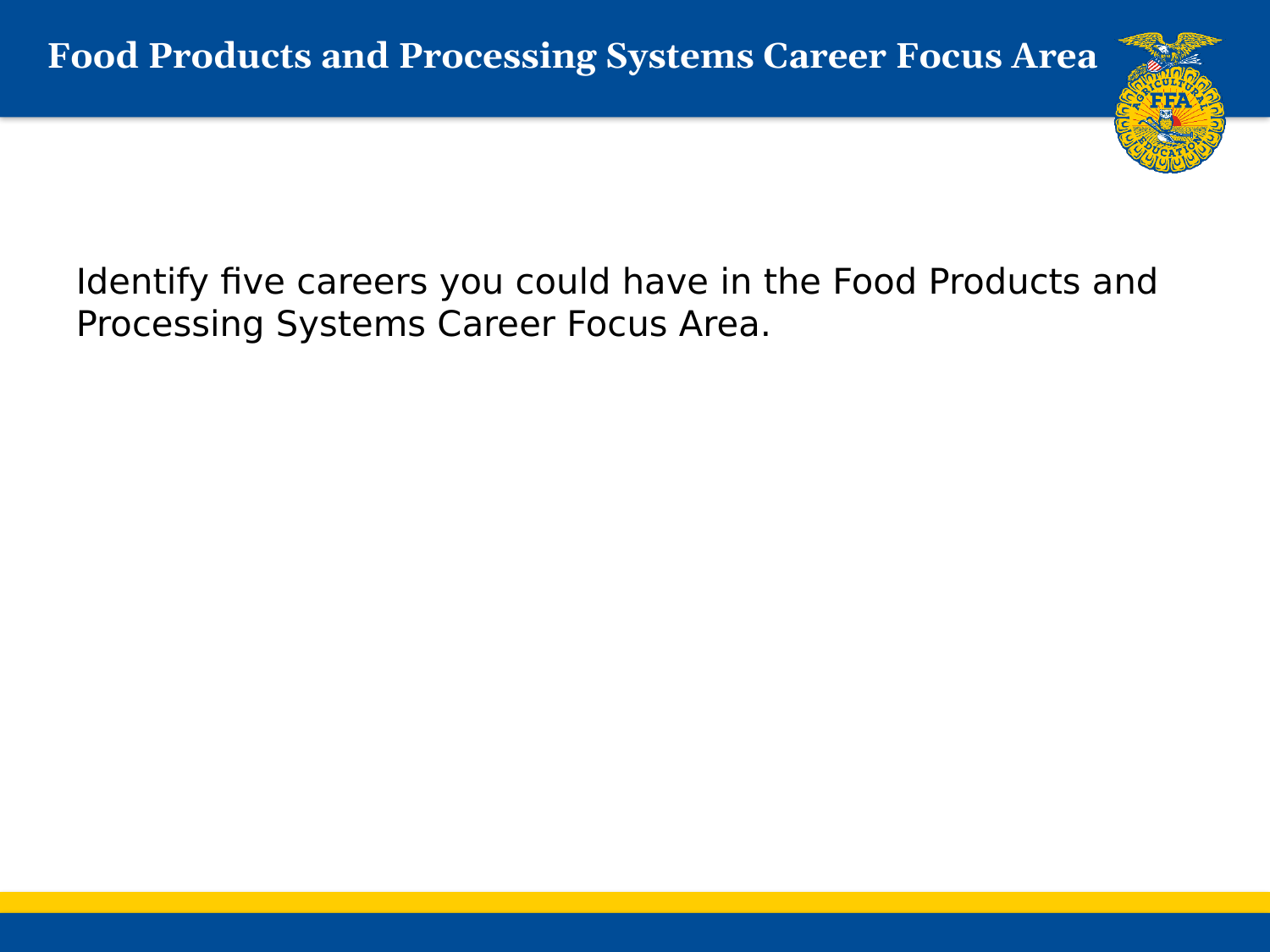

# Food Products and Processing Systems Career Focus Area
Identify five careers you could have in the Food Products and Processing Systems Career Focus Area.